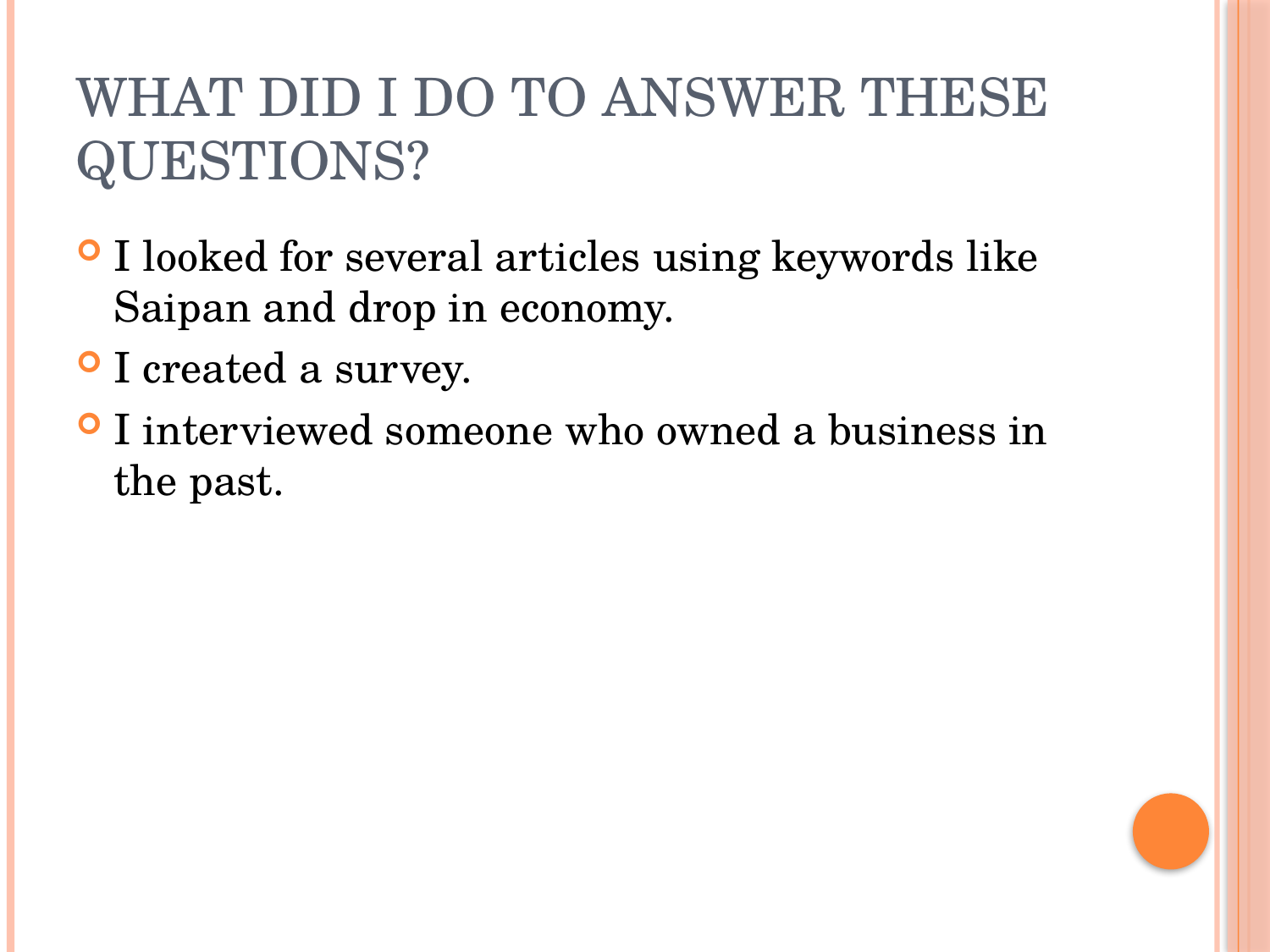

# What did I do to answer these questions?
I looked for several articles using keywords like Saipan and drop in economy.
I created a survey.
I interviewed someone who owned a business in the past.